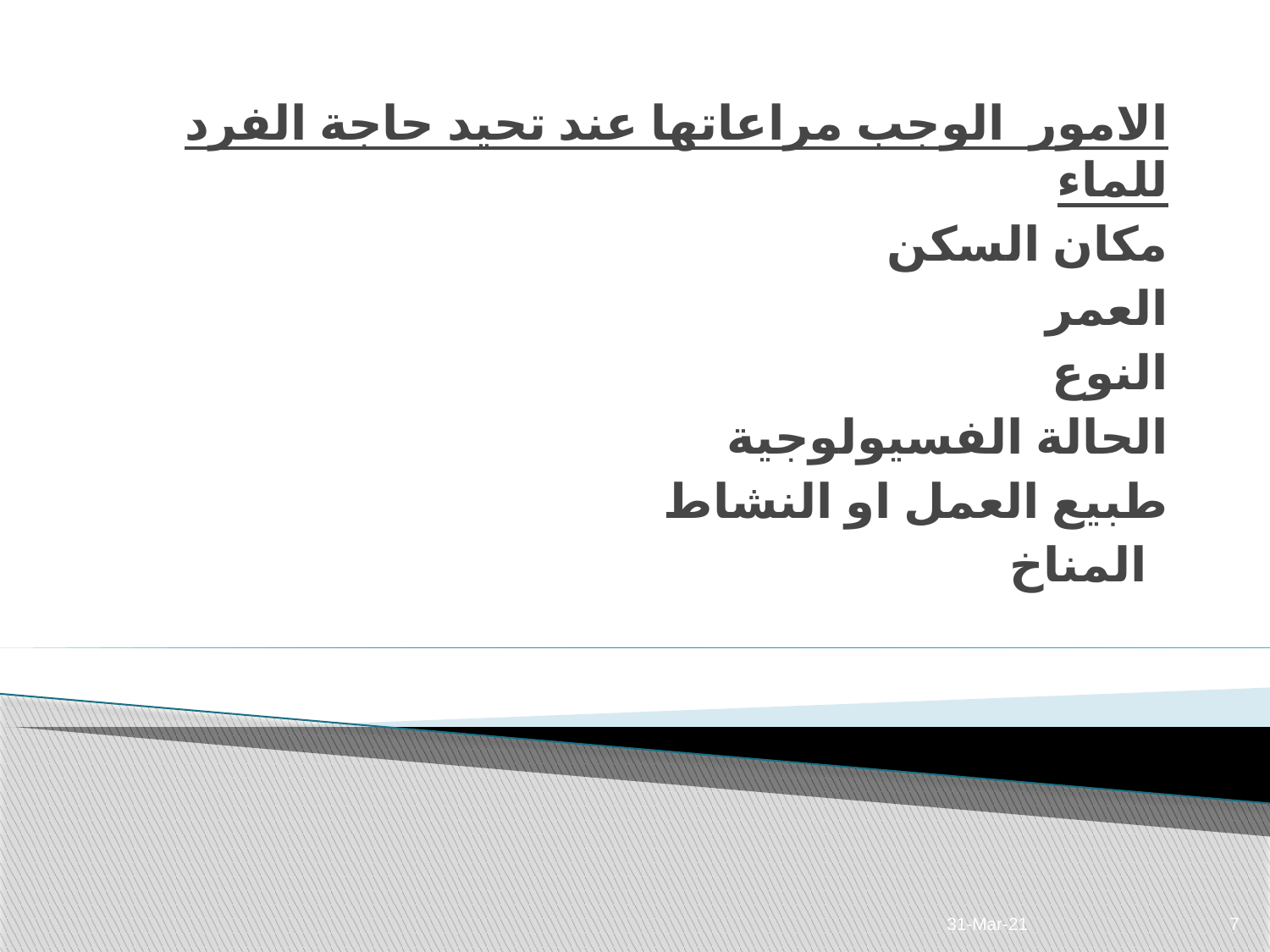

الامور  الوجب مراعاتها عند تحيد حاجة الفرد للماء
مكان السكن
العمر
النوع
الحالة الفسيولوجية
طبيع العمل او النشاط
 المناخ
31-Mar-21
7